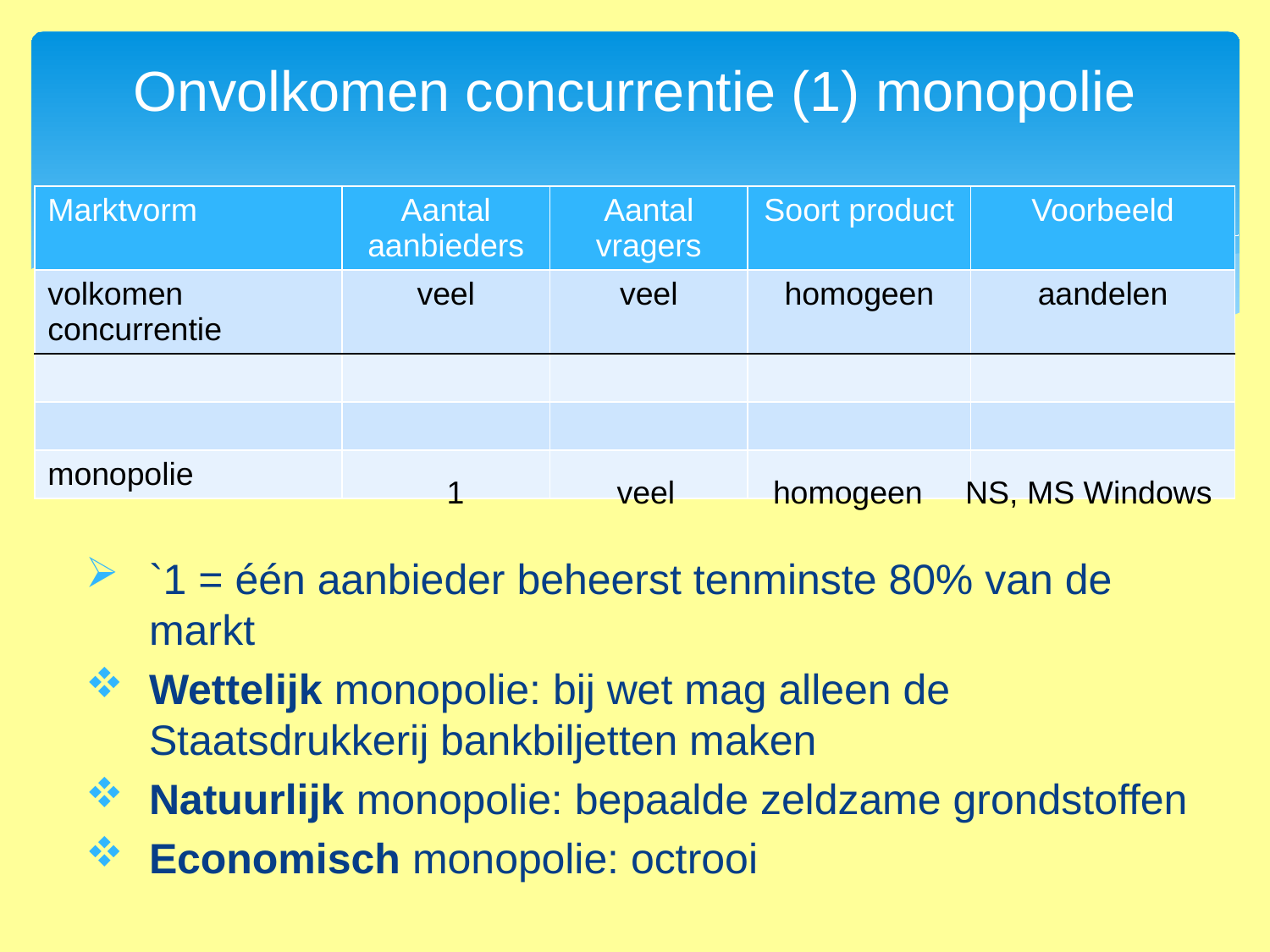

# Onvolkomen concurrentie (1) monopolie
| Marktvorm | Aantal aanbieders | Aantal vragers | Soort product | Voorbeeld |
| --- | --- | --- | --- | --- |
| volkomen concurrentie | veel | veel | homogeen | aandelen |
|  |  |  |  |  |
|  |  |  |  |  |
| monopolie |  |  |  |  |
1
veel
homogeen
NS, MS Windows
`1 = één aanbieder beheerst tenminste 80% van de markt
Wettelijk monopolie: bij wet mag alleen de Staatsdrukkerij bankbiljetten maken
Natuurlijk monopolie: bepaalde zeldzame grondstoffen
Economisch monopolie: octrooi